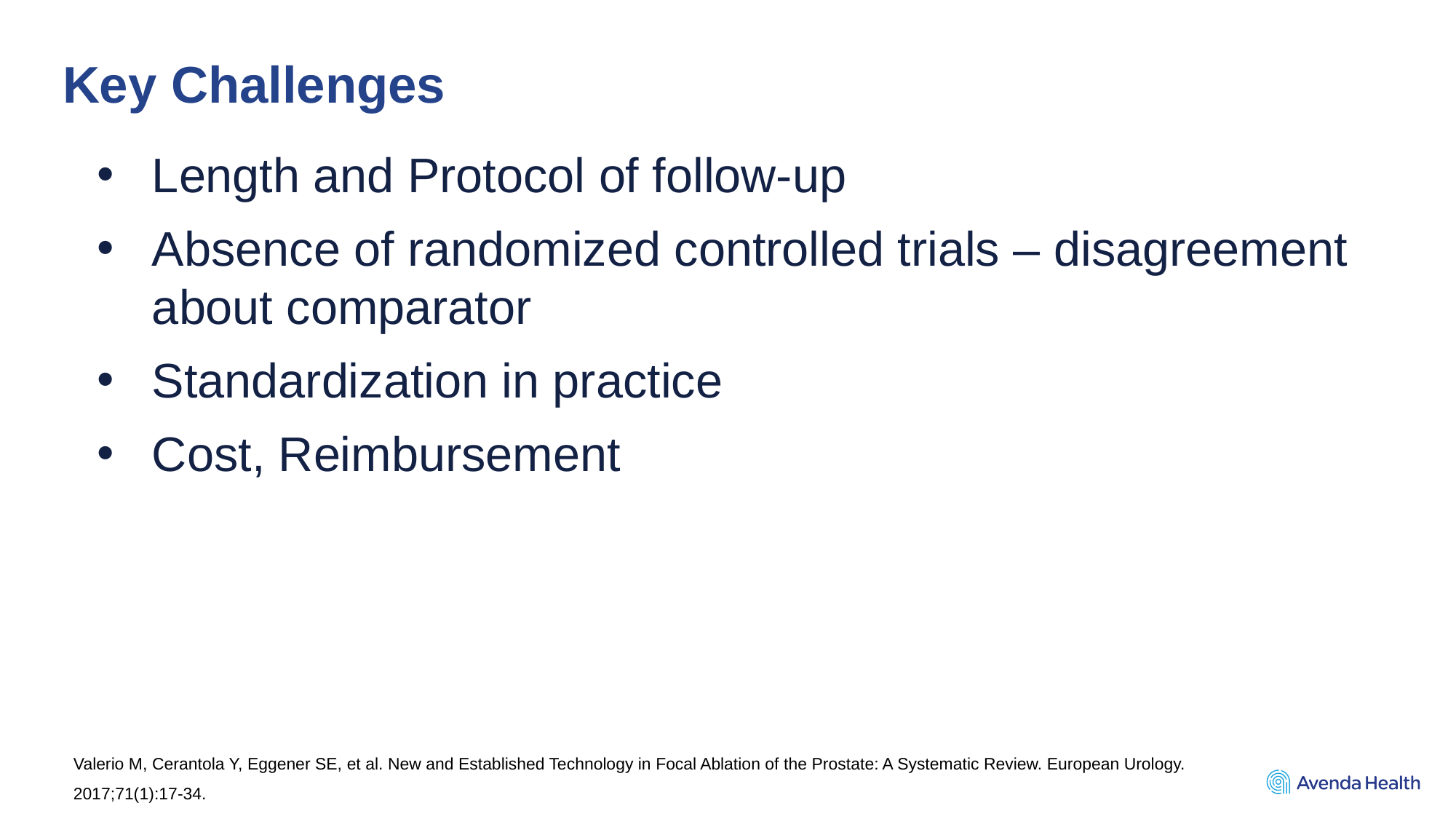

# Key Challenges
Length and Protocol of follow-up
Absence of randomized controlled trials – disagreement about comparator
Standardization in practice
Cost, Reimbursement
Valerio M, Cerantola Y, Eggener SE, et al. New and Established Technology in Focal Ablation of the Prostate: A Systematic Review. European Urology. 2017;71(1):17-34.